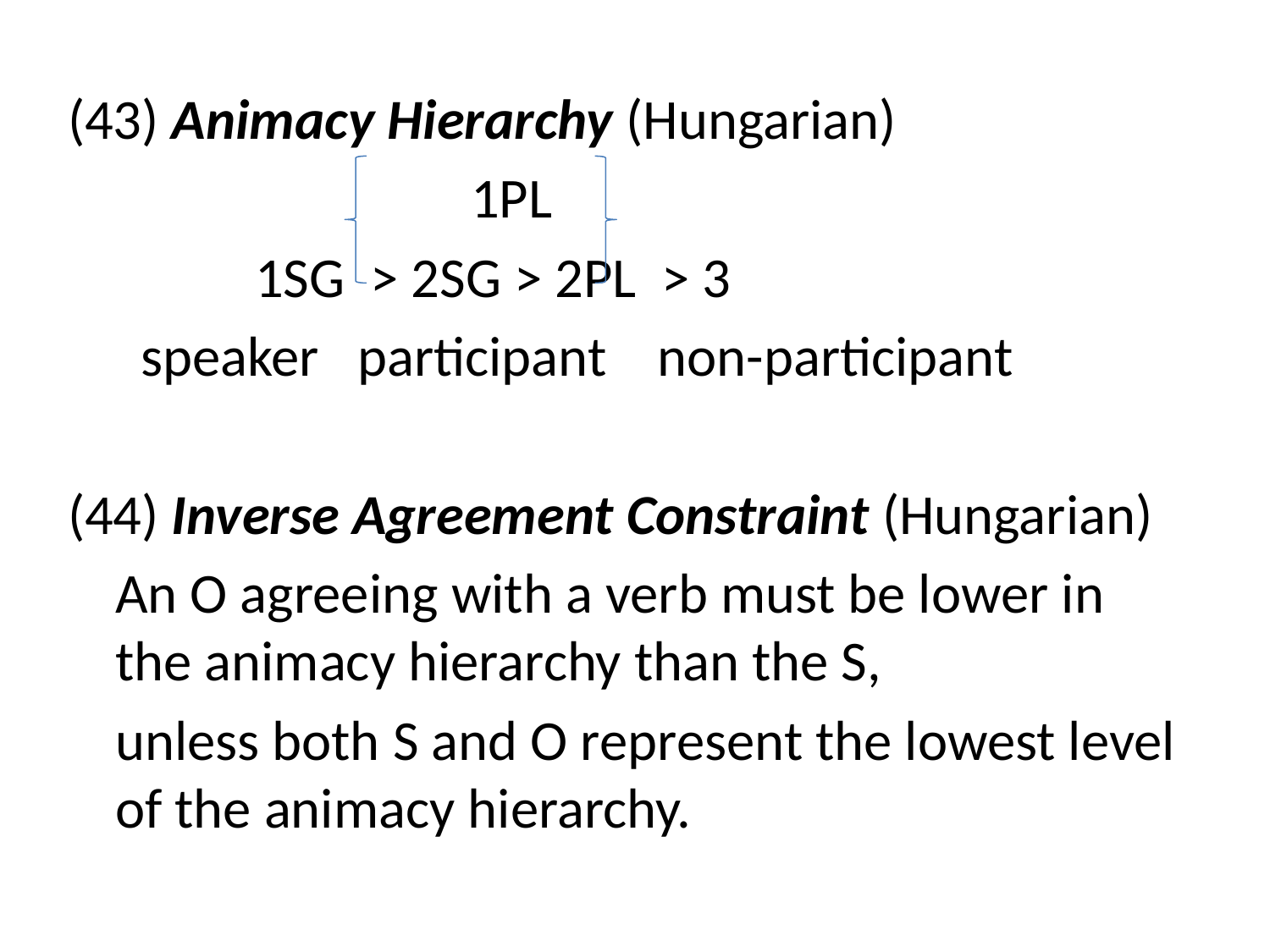

(43) Animacy Hierarchy (Hungarian)
			        1PL
		 1SG  > 2SG > 2PL  > 3
	  speaker   participant    non-participant

(44) Inverse Agreement Constraint (Hungarian)
	An O agreeing with a verb must be lower in the animacy hierarchy than the S,
	unless both S and O represent the lowest level of the animacy hierarchy.